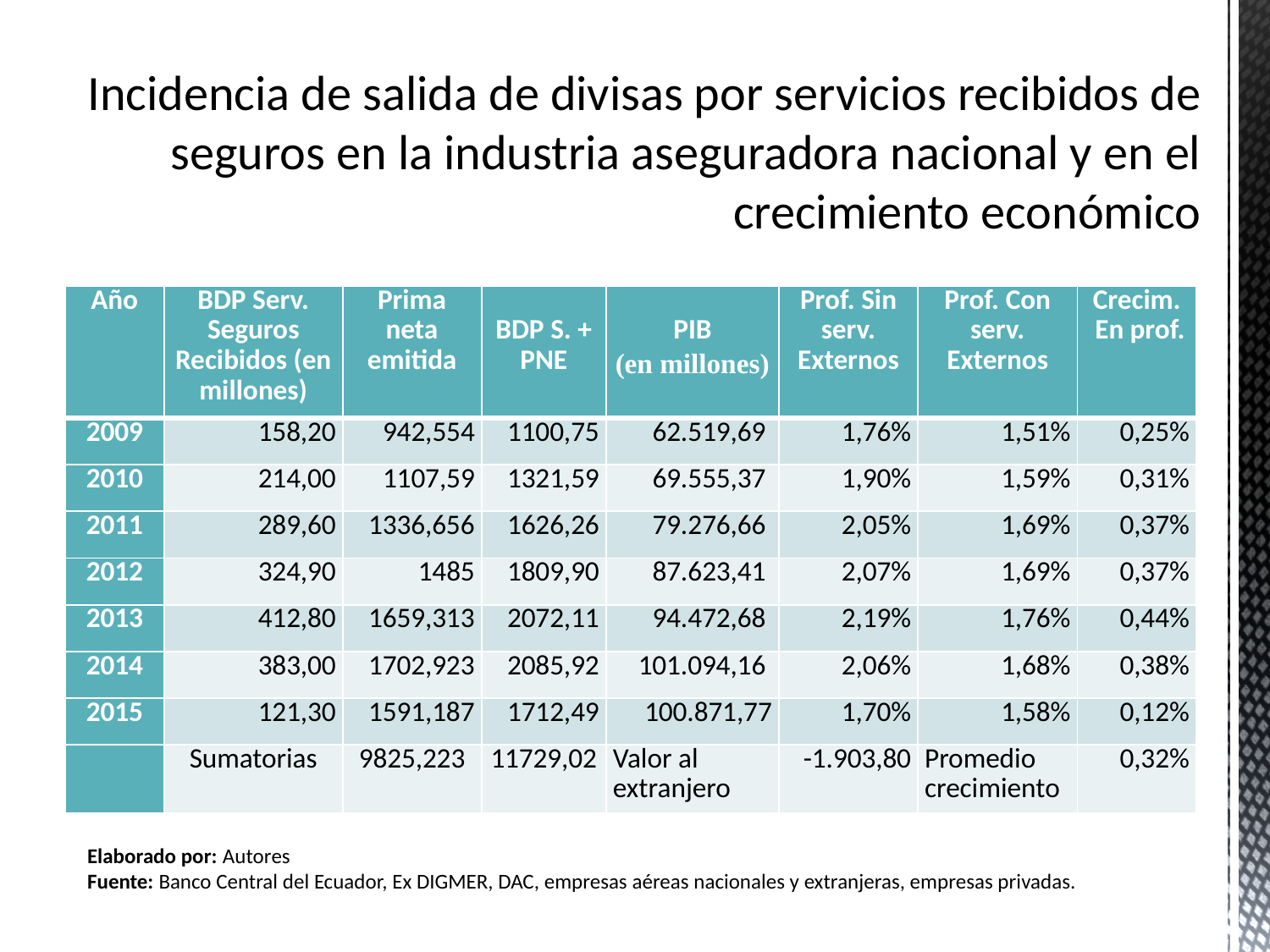

# Incidencia de salida de divisas por servicios recibidos de seguros en la industria aseguradora nacional y en el crecimiento económico
| Año | BDP Serv. Seguros Recibidos (en millones) | Prima neta emitida | BDP S. + PNE | PIB (en millones) | Prof. Sin serv. Externos | Prof. Con serv. Externos | Crecim. En prof. |
| --- | --- | --- | --- | --- | --- | --- | --- |
| 2009 | 158,20 | 942,554 | 1100,75 | 62.519,69 | 1,76% | 1,51% | 0,25% |
| 2010 | 214,00 | 1107,59 | 1321,59 | 69.555,37 | 1,90% | 1,59% | 0,31% |
| 2011 | 289,60 | 1336,656 | 1626,26 | 79.276,66 | 2,05% | 1,69% | 0,37% |
| 2012 | 324,90 | 1485 | 1809,90 | 87.623,41 | 2,07% | 1,69% | 0,37% |
| 2013 | 412,80 | 1659,313 | 2072,11 | 94.472,68 | 2,19% | 1,76% | 0,44% |
| 2014 | 383,00 | 1702,923 | 2085,92 | 101.094,16 | 2,06% | 1,68% | 0,38% |
| 2015 | 121,30 | 1591,187 | 1712,49 | 100.871,77 | 1,70% | 1,58% | 0,12% |
|  | Sumatorias | 9825,223 | 11729,02 | Valor al extranjero | -1.903,80 | Promedio crecimiento | 0,32% |
Elaborado por: Autores
Fuente: Banco Central del Ecuador, Ex DIGMER, DAC, empresas aéreas nacionales y extranjeras, empresas privadas.